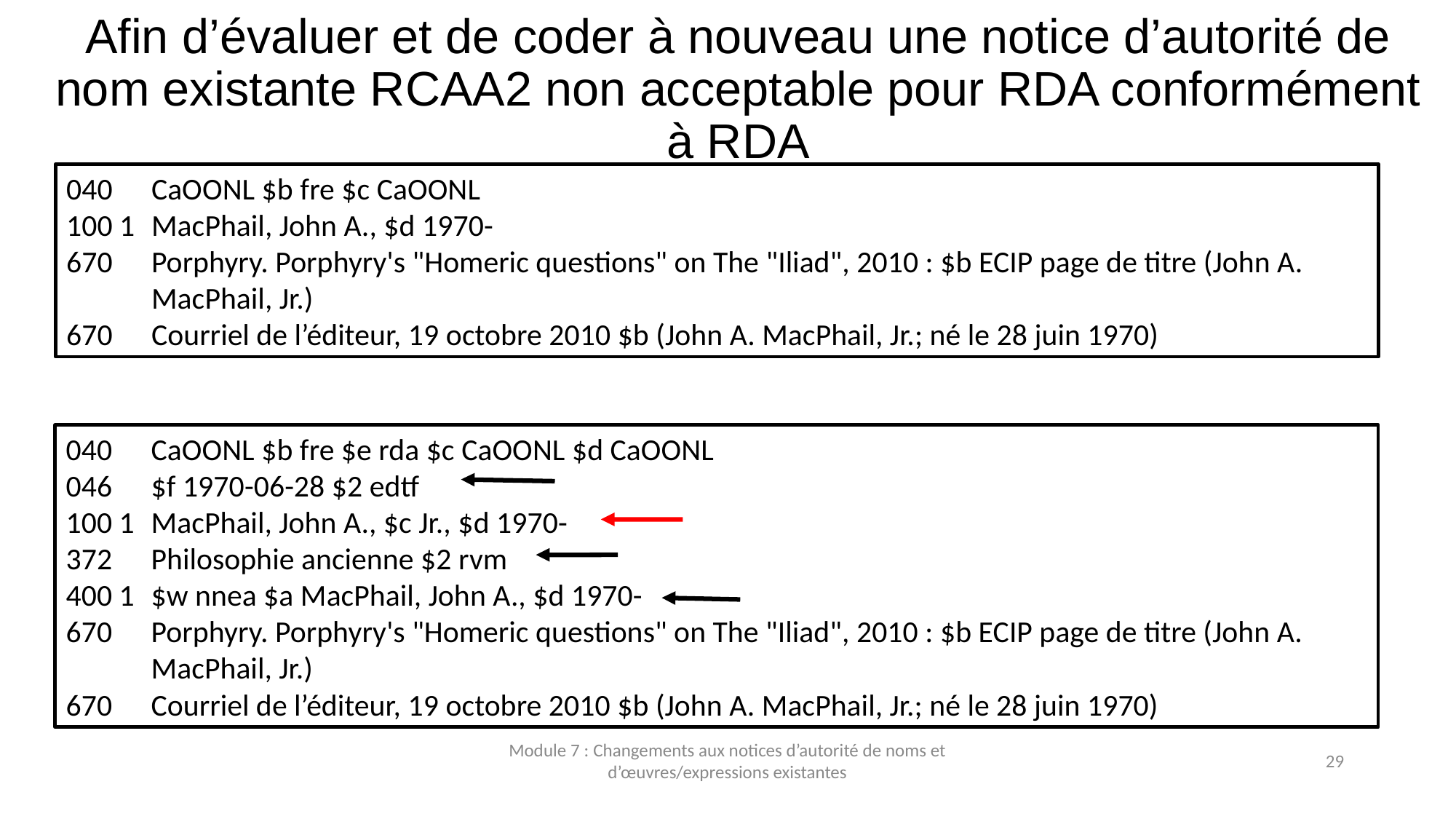

# Afin d’évaluer et de coder à nouveau une notice d’autorité de nom existante RCAA2 non acceptable pour RDA conformément à RDA
040	CaOONL $b fre $c CaOONL
100 1	MacPhail, John A., $d 1970-
670	Porphyry. Porphyry's "Homeric questions" on The "Iliad", 2010 : $b ECIP page de titre (John A. MacPhail, Jr.)
670	Courriel de l’éditeur, 19 octobre 2010 $b (John A. MacPhail, Jr.; né le 28 juin 1970)
040	CaOONL $b fre $e rda $c CaOONL $d CaOONL
046	$f 1970-06-28 $2 edtf
100 1	MacPhail, John A., $c Jr., $d 1970-
372	Philosophie ancienne $2 rvm
400 1	$w nnea $a MacPhail, John A., $d 1970-
670	Porphyry. Porphyry's "Homeric questions" on The "Iliad", 2010 : $b ECIP page de titre (John A. MacPhail, Jr.)
670	Courriel de l’éditeur, 19 octobre 2010 $b (John A. MacPhail, Jr.; né le 28 juin 1970)

Module 7 : Changements aux notices d’autorité de noms et d’œuvres/expressions existantes
29